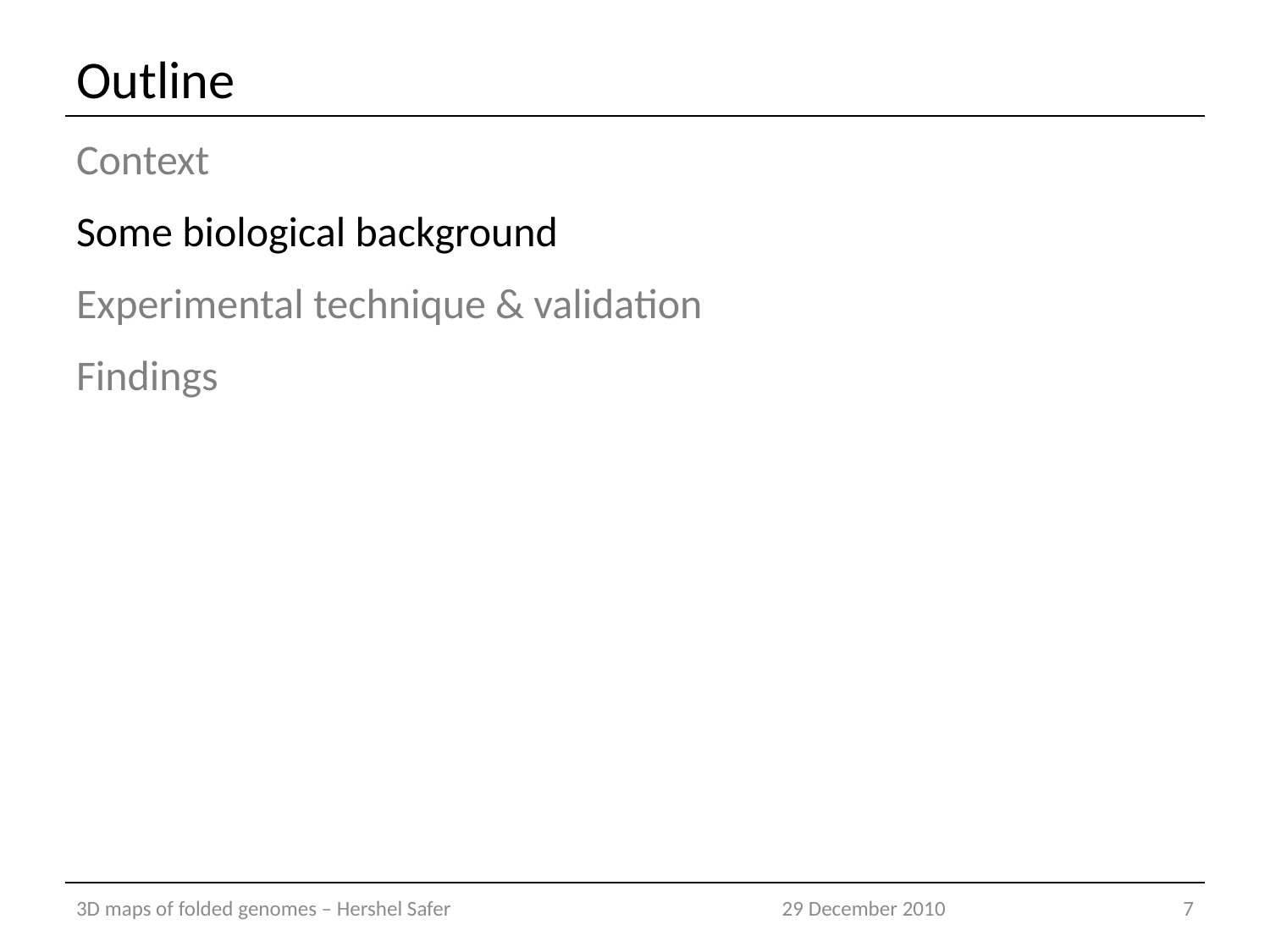

# Outline
Context
Some biological background
Experimental technique & validation
Findings

3D maps of folded genomes – Hershel Safer
29 December 2010
7